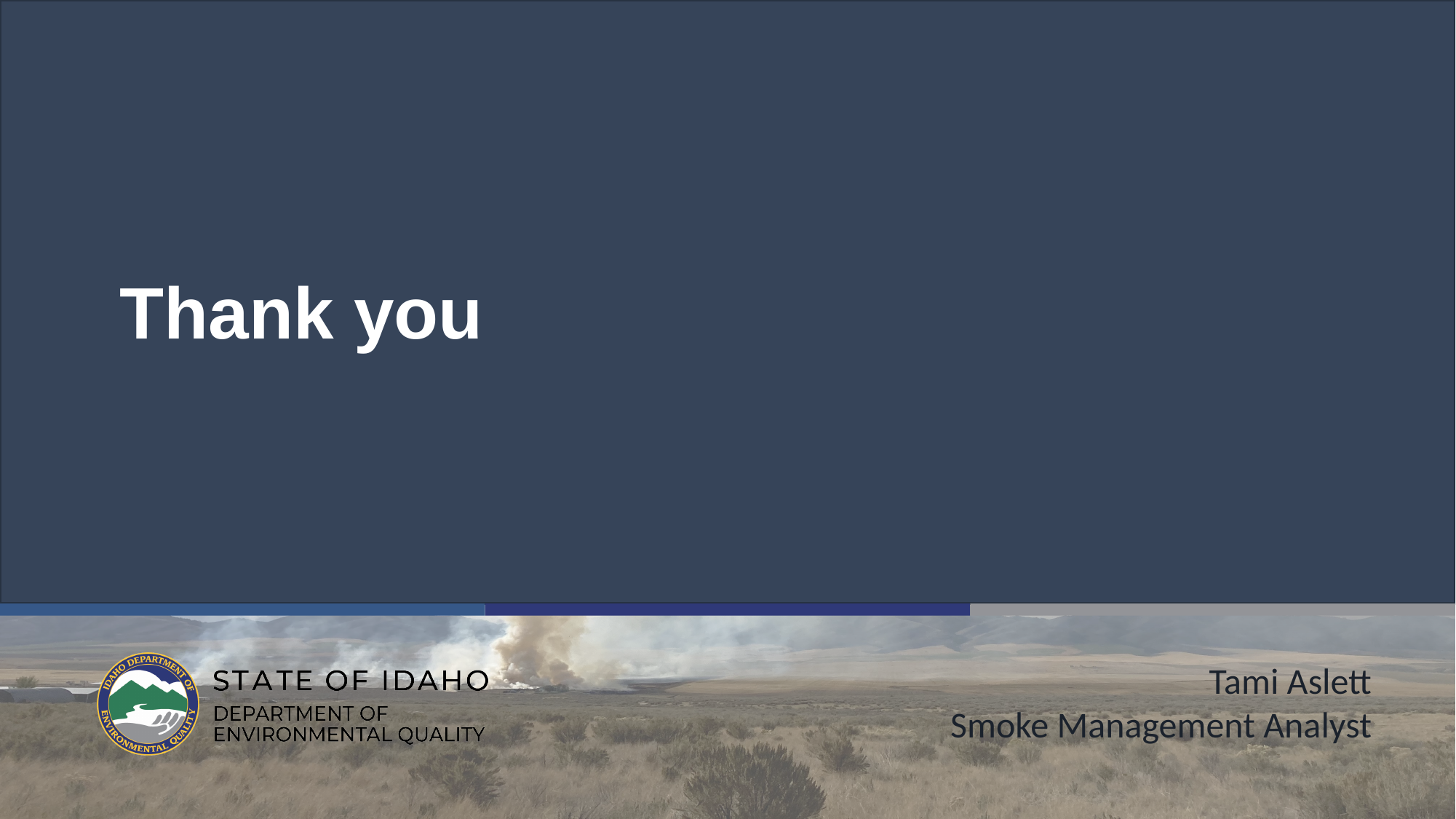

# Thank you
Tami Aslett
Smoke Management Analyst